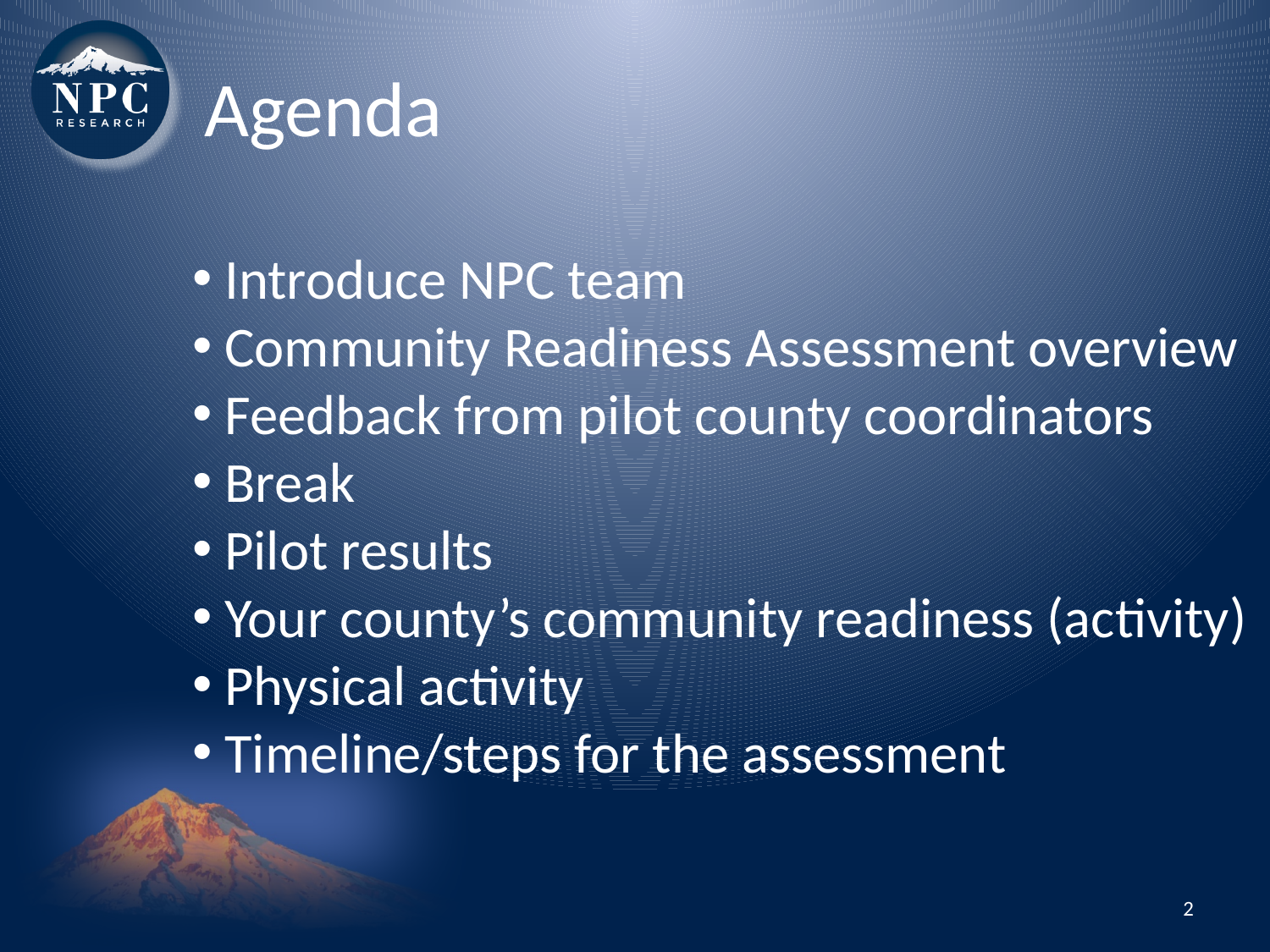

Agenda
 Introduce NPC team
 Community Readiness Assessment overview
 Feedback from pilot county coordinators
 Break
 Pilot results
 Your county’s community readiness (activity)
 Physical activity
 Timeline/steps for the assessment
2